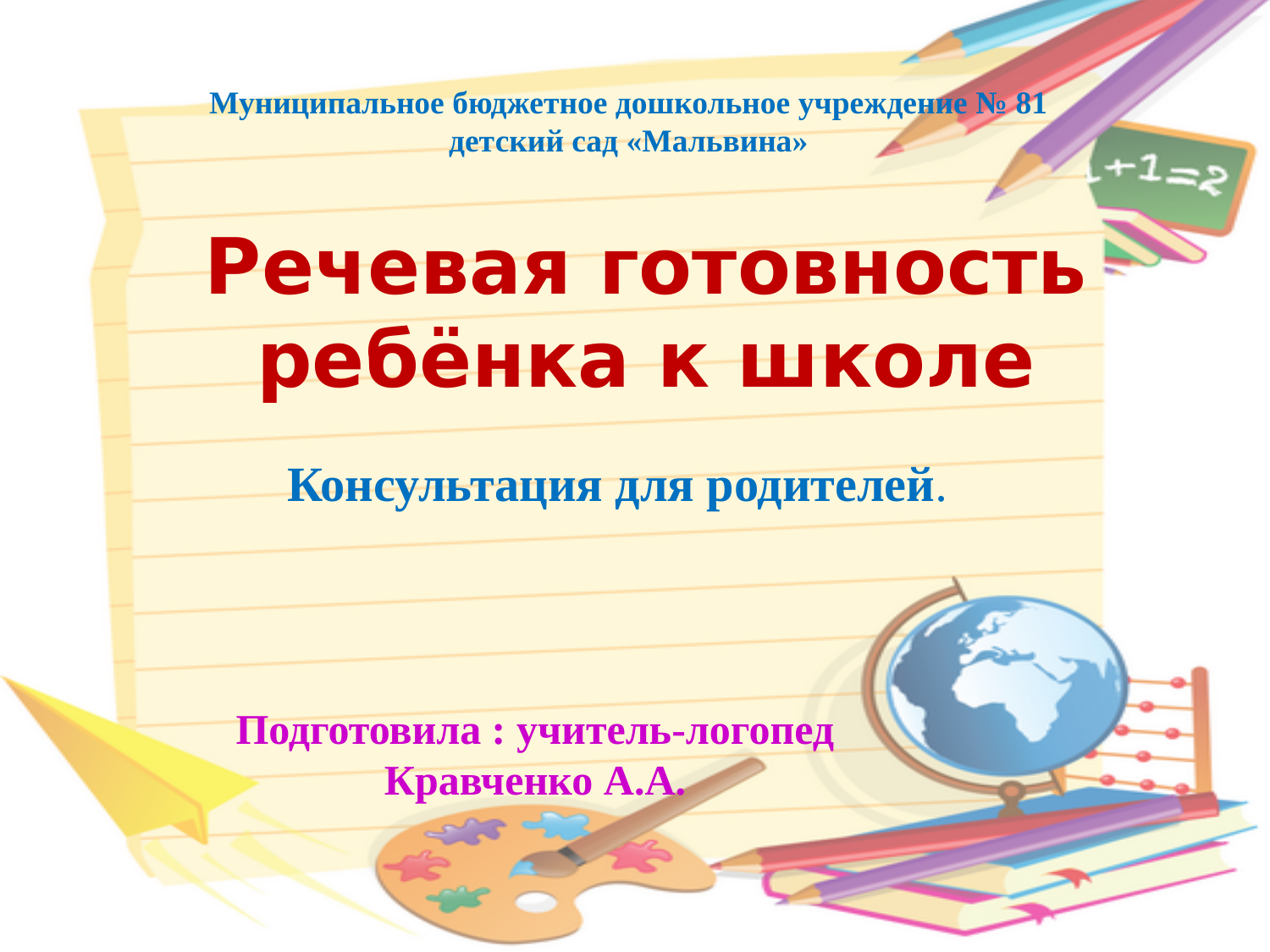

Муниципальное бюджетное дошкольное учреждение № 81 детский сад «Мальвина»
# Речевая готовность ребёнка к школе
Консультация для родителей.
Подготовила : учитель-логопед Кравченко А.А.